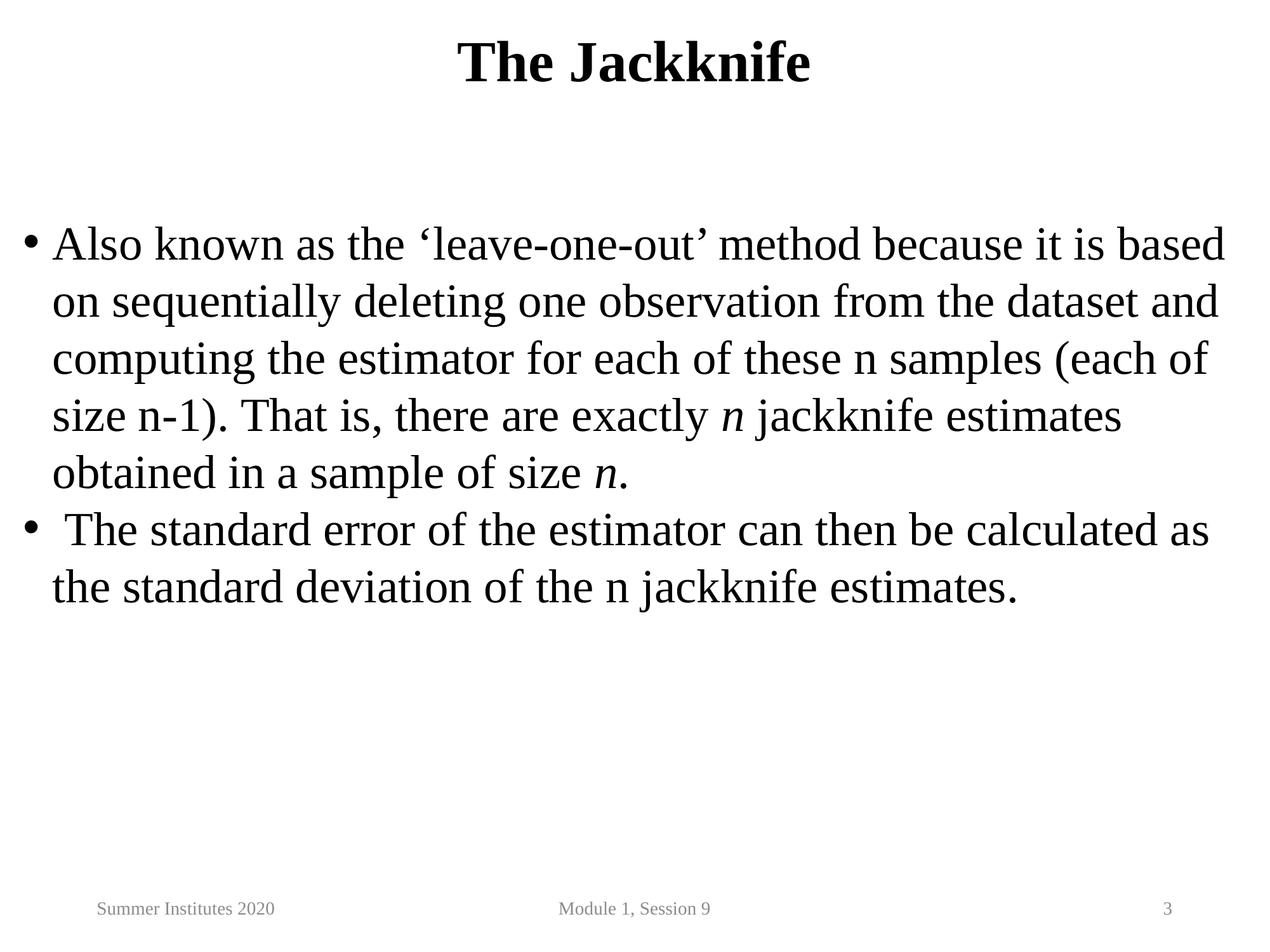

The Jackknife

Also known as the ‘leave-one-out’ method because it is based on sequentially deleting one observation from the dataset and computing the estimator for each of these n samples (each of size n-1). That is, there are exactly n jackknife estimates obtained in a sample of size n.
 The standard error of the estimator can then be calculated as the standard deviation of the n jackknife estimates.
Summer Institutes 2020
Module 1, Session 9
3